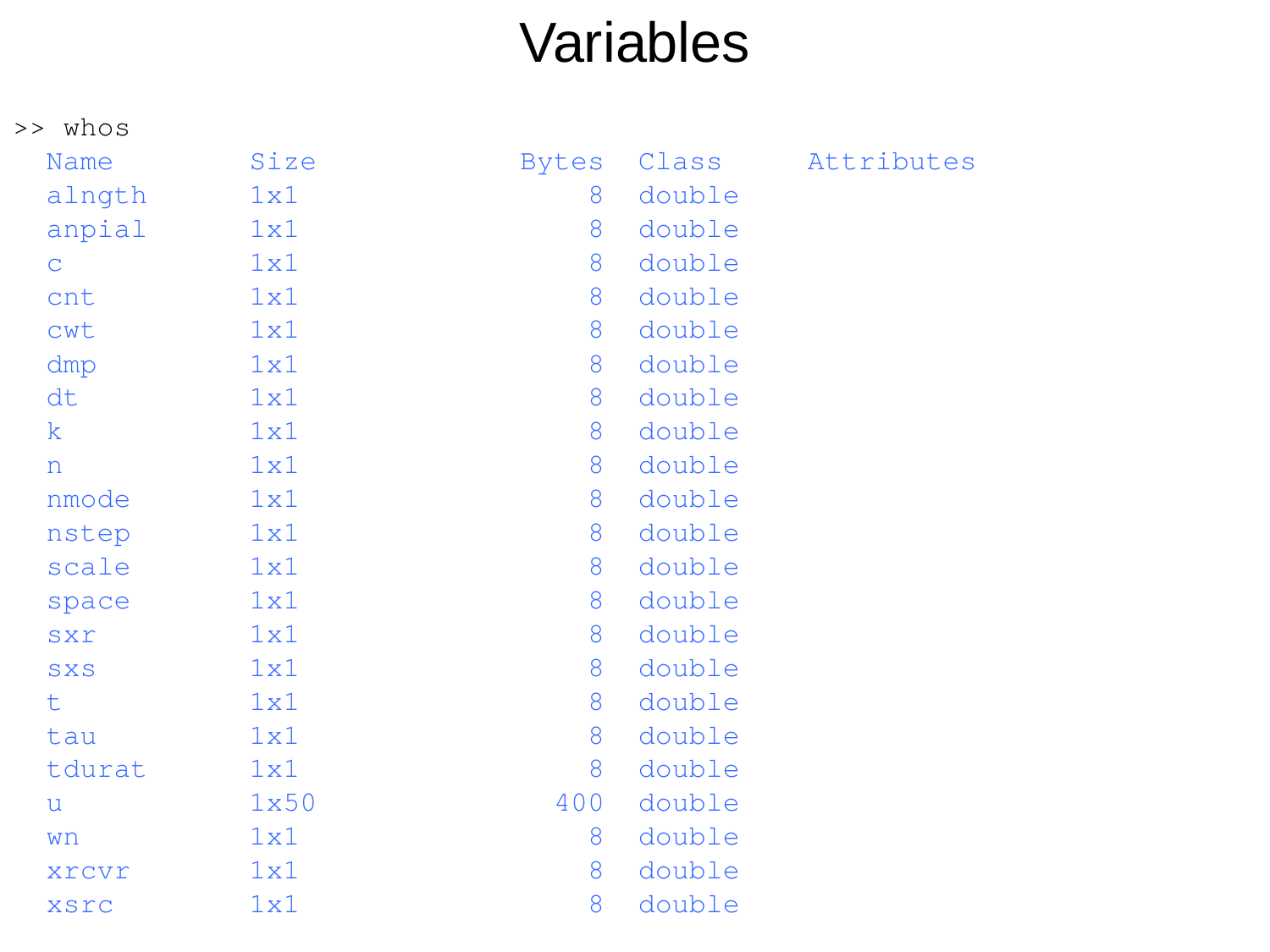

Variables

>> whos
  Name        Size            Bytes  Class     Attributes
  alngth      1x1                 8  double
  anpial      1x1                 8  double
  c           1x1                 8  double
  cnt         1x1                 8  double
  cwt         1x1                 8  double
  dmp         1x1                 8  double
  dt          1x1                 8  double
  k           1x1                 8  double
  n           1x1                 8  double
  nmode       1x1                 8  double
  nstep       1x1                 8  double
  scale       1x1                 8  double
  space       1x1                 8  double
  sxr         1x1                 8  double
  sxs         1x1                 8  double
  t           1x1                 8  double
  tau         1x1                 8  double
  tdurat      1x1                 8  double
  u           1x50              400  double
  wn          1x1                 8  double
  xrcvr       1x1                 8  double
  xsrc        1x1                 8  double